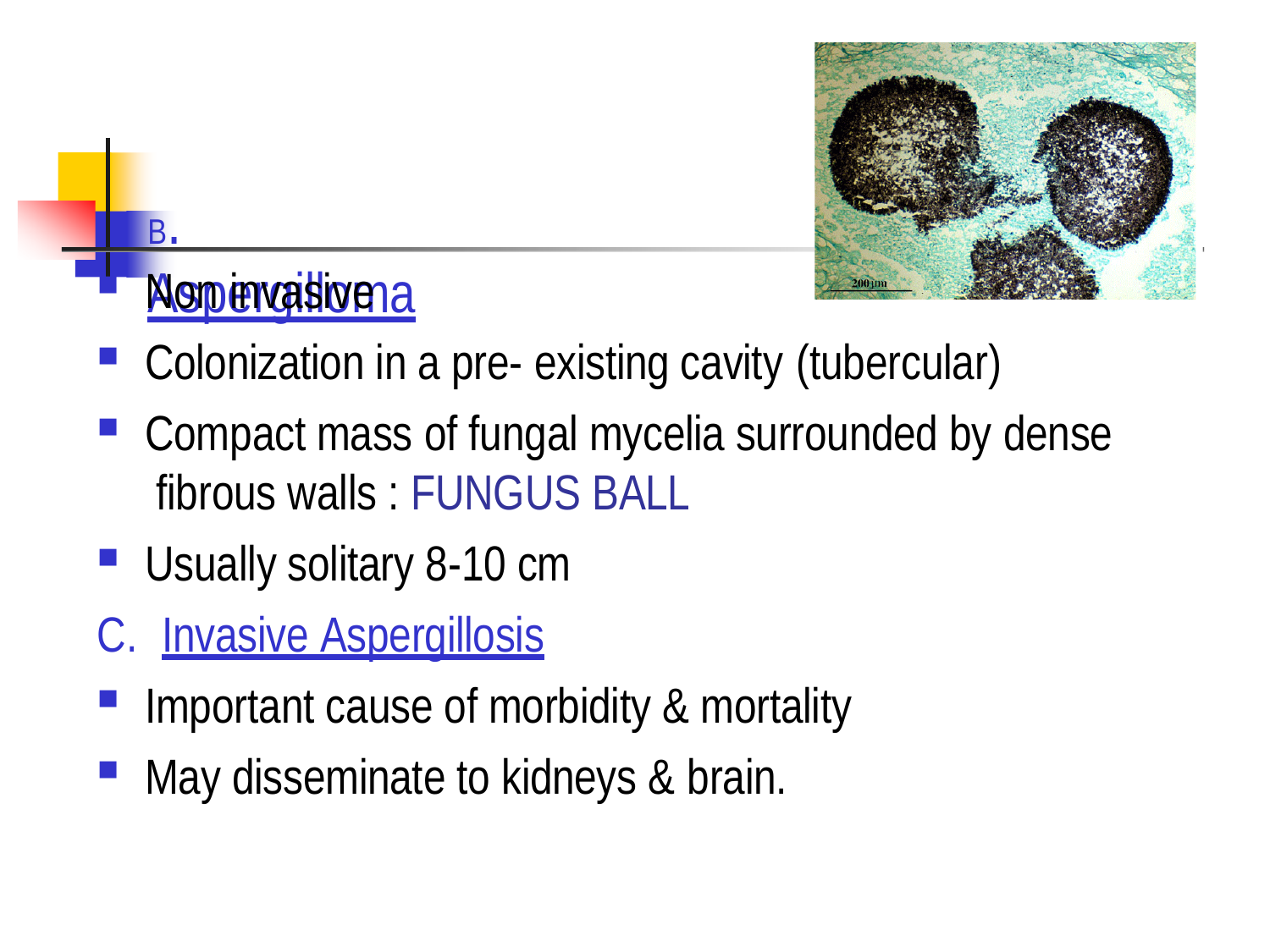

# B.	Aspergilloma
Non invasive
Colonization in a pre- existing cavity (tubercular)
Compact mass of fungal mycelia surrounded by dense  fibrous walls : FUNGUS BALL
Usually solitary 8-10 cm
C.	Invasive Aspergillosis
Important cause of morbidity & mortality
May disseminate to kidneys & brain.